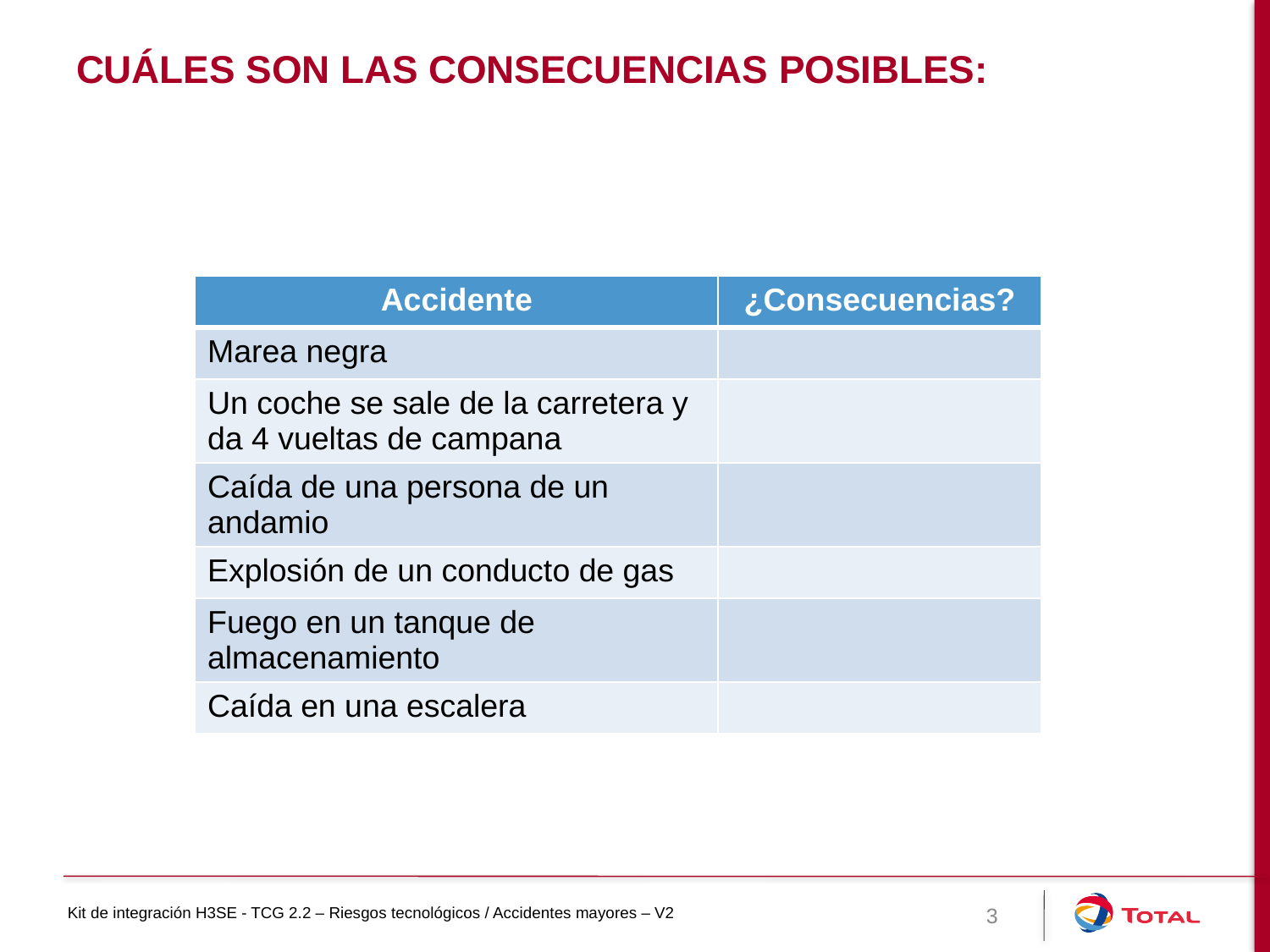

# Cuáles son las consecuencias posibles:
| Accidente | ¿Consecuencias? |
| --- | --- |
| Marea negra |  |
| Un coche se sale de la carretera y da 4 vueltas de campana |  |
| Caída de una persona de un andamio |  |
| Explosión de un conducto de gas |  |
| Fuego en un tanque de almacenamiento |  |
| Caída en una escalera |  |
3
Kit de integración H3SE - TCG 2.2 – Riesgos tecnológicos / Accidentes mayores – V2